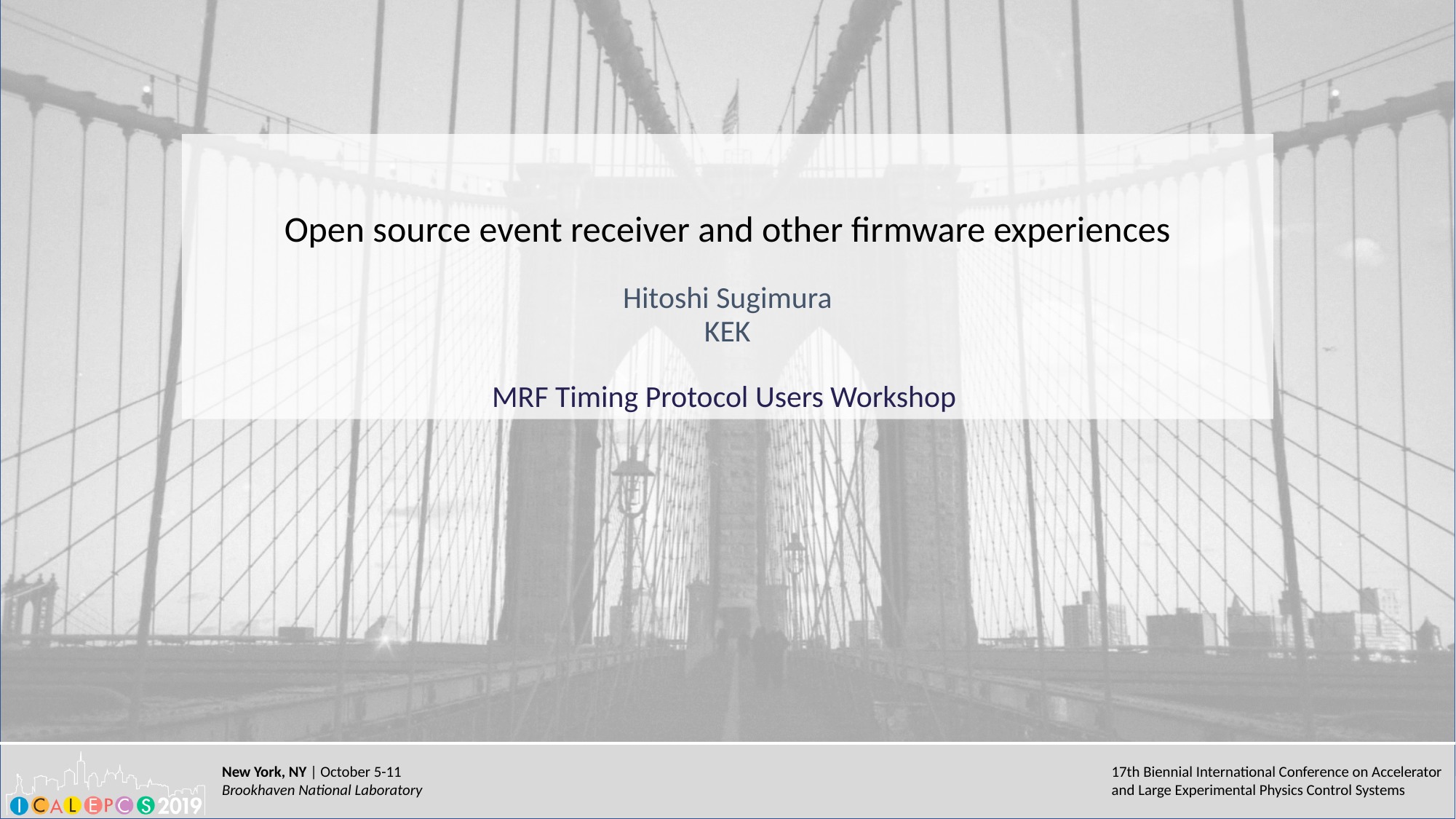

# Open source event receiver and other firmware experiences Hitoshi Sugimura KEK MRF Timing Protocol Users Workshop